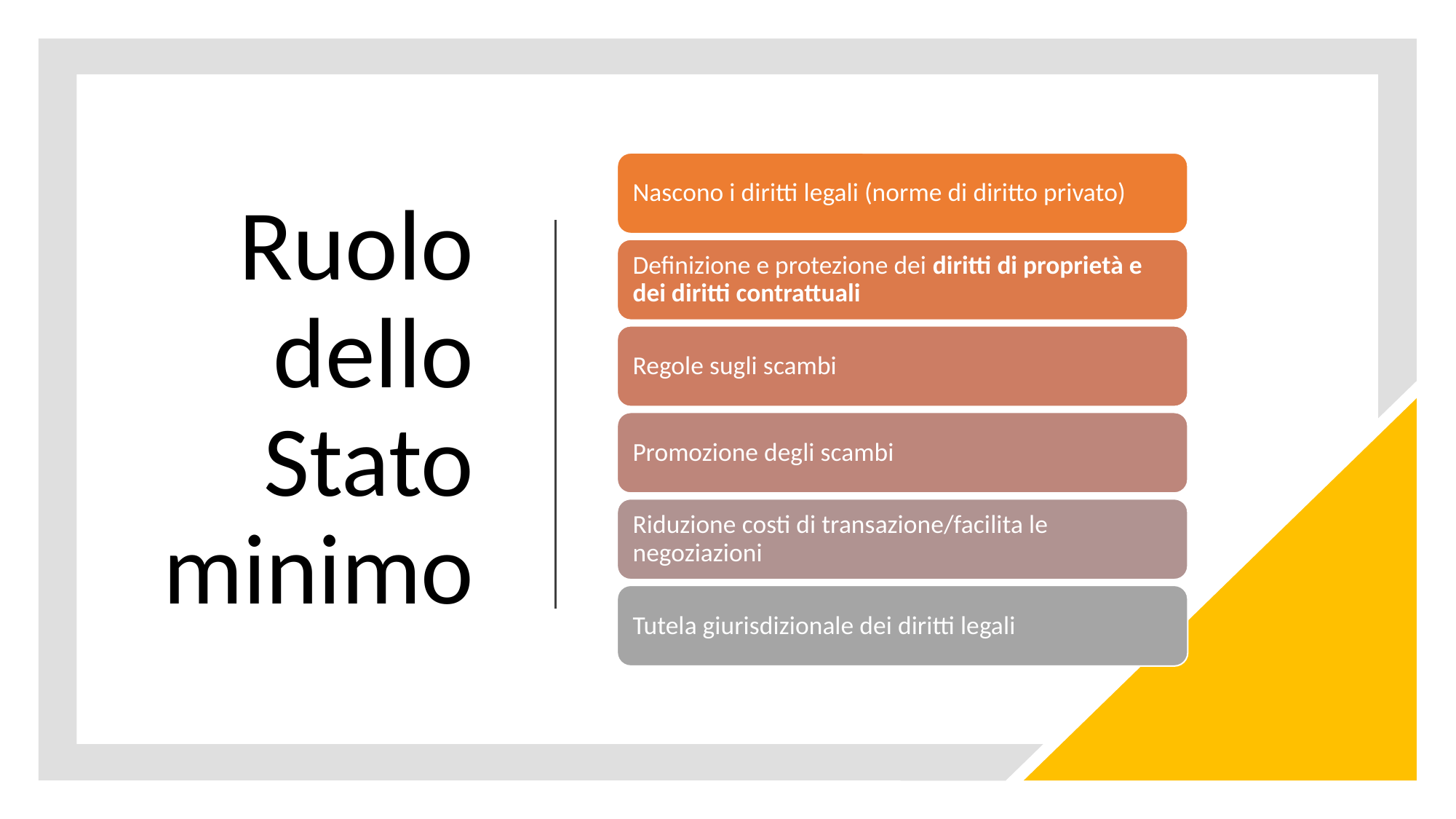

# Ruolo dello Stato minimo
Nascono i diritti legali (norme di diritto privato)
Definizione e protezione dei diritti di proprietà e dei diritti contrattuali
Regole sugli scambi
Promozione degli scambi
Riduzione costi di transazione/facilita le negoziazioni
Tutela giurisdizionale dei diritti legali